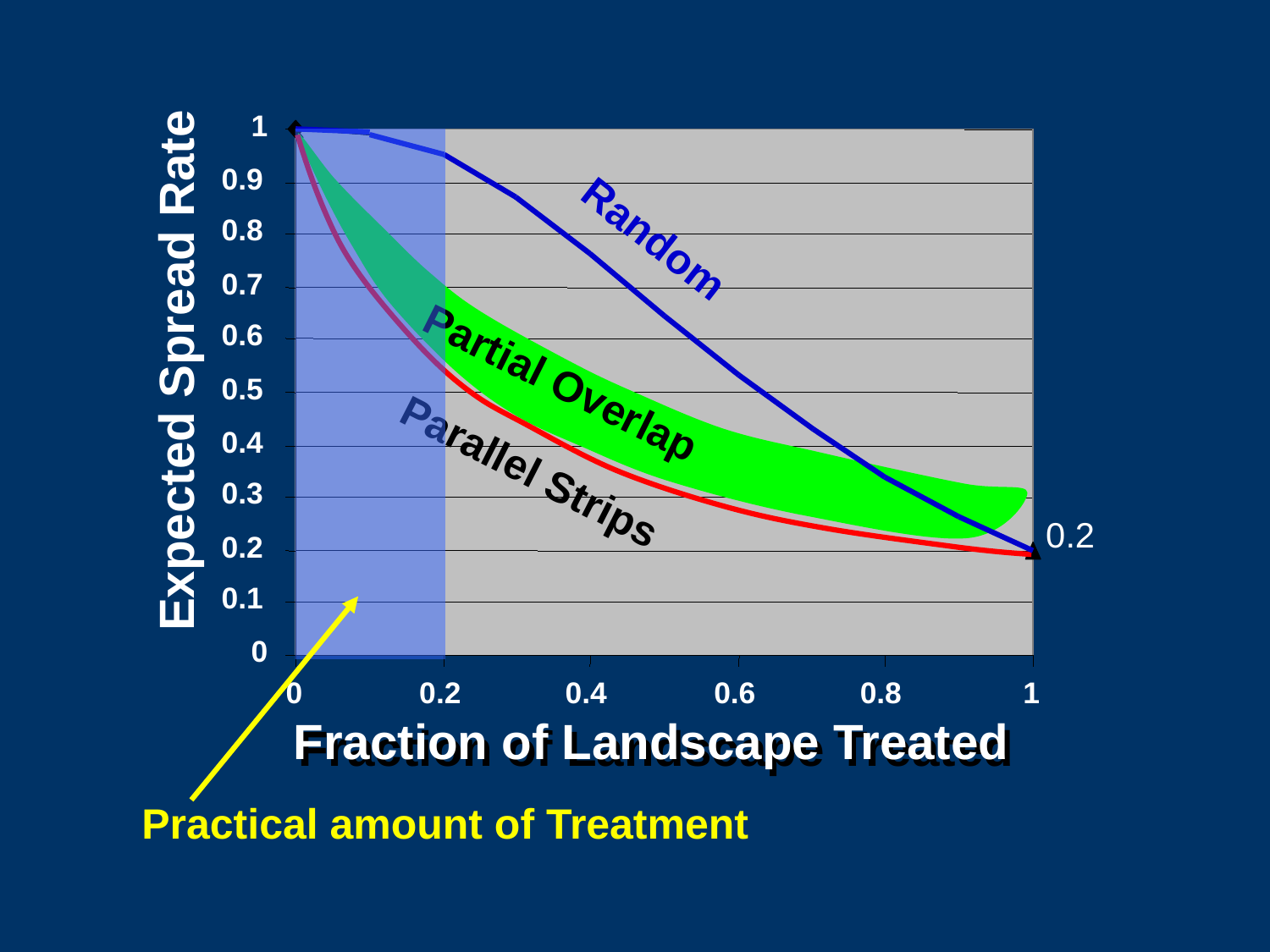

1

Practical amount of Treatment

Parallel Strips
0.9

Random
0.8

0.7

0.6
Expected Spread Rate

Partial Overlap
0.5

0.4

0.3

0.2
0.2

0.1

0

0
0.2
0.4
0.6
0.8
1
Fraction of Landscape Treated
Fraction of Landscape Treated